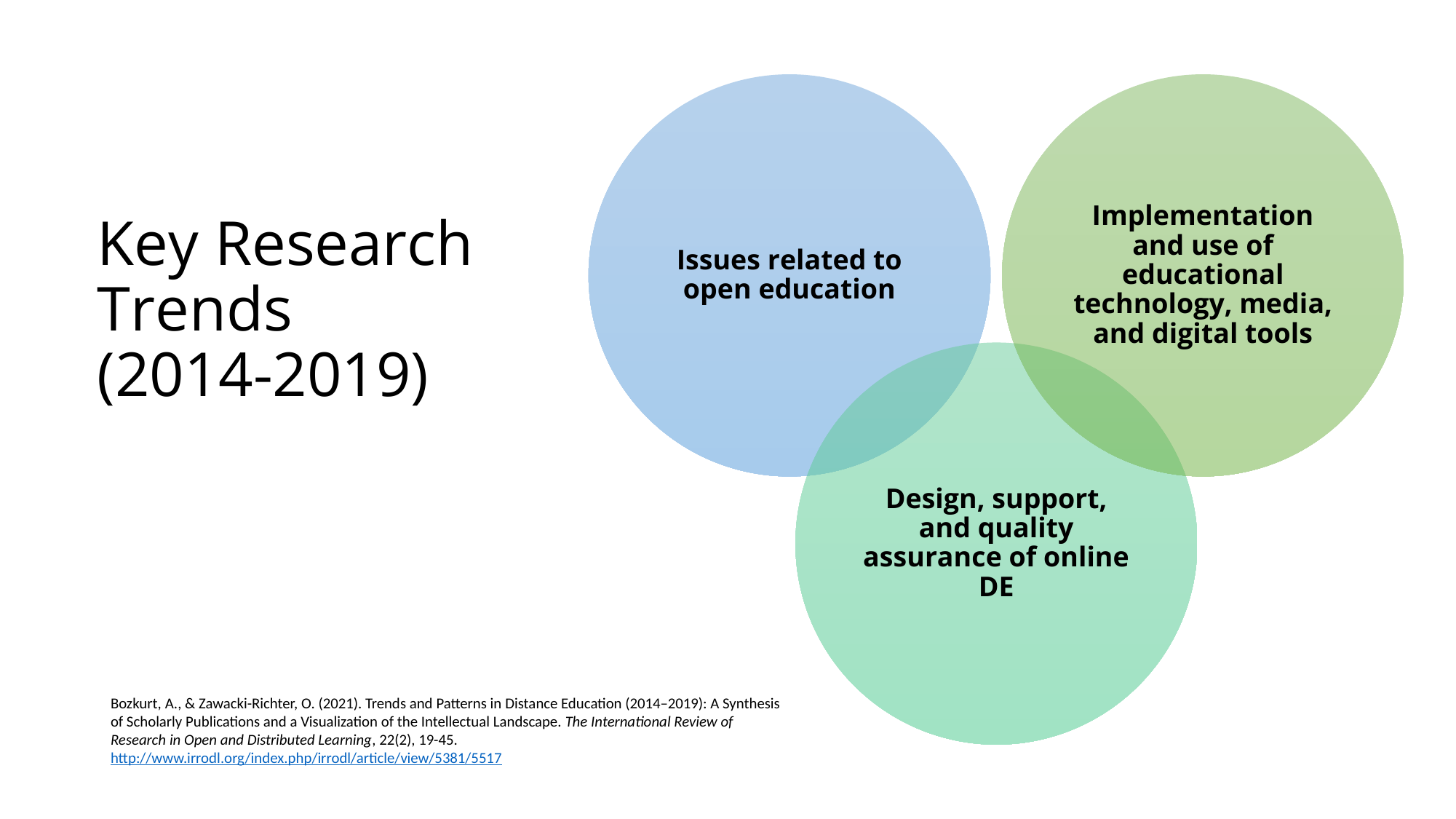

Issues related to open education
Design, support, and quality assurance of online DE
Implementation and use of educational technology, media, and digital tools
# Key Research Trends (2014-2019)
Bozkurt, A., & Zawacki-Richter, O. (2021). Trends and Patterns in Distance Education (2014–2019): A Synthesis of Scholarly Publications and a Visualization of the Intellectual Landscape. The International Review of Research in Open and Distributed Learning, 22(2), 19-45. http://www.irrodl.org/index.php/irrodl/article/view/5381/5517